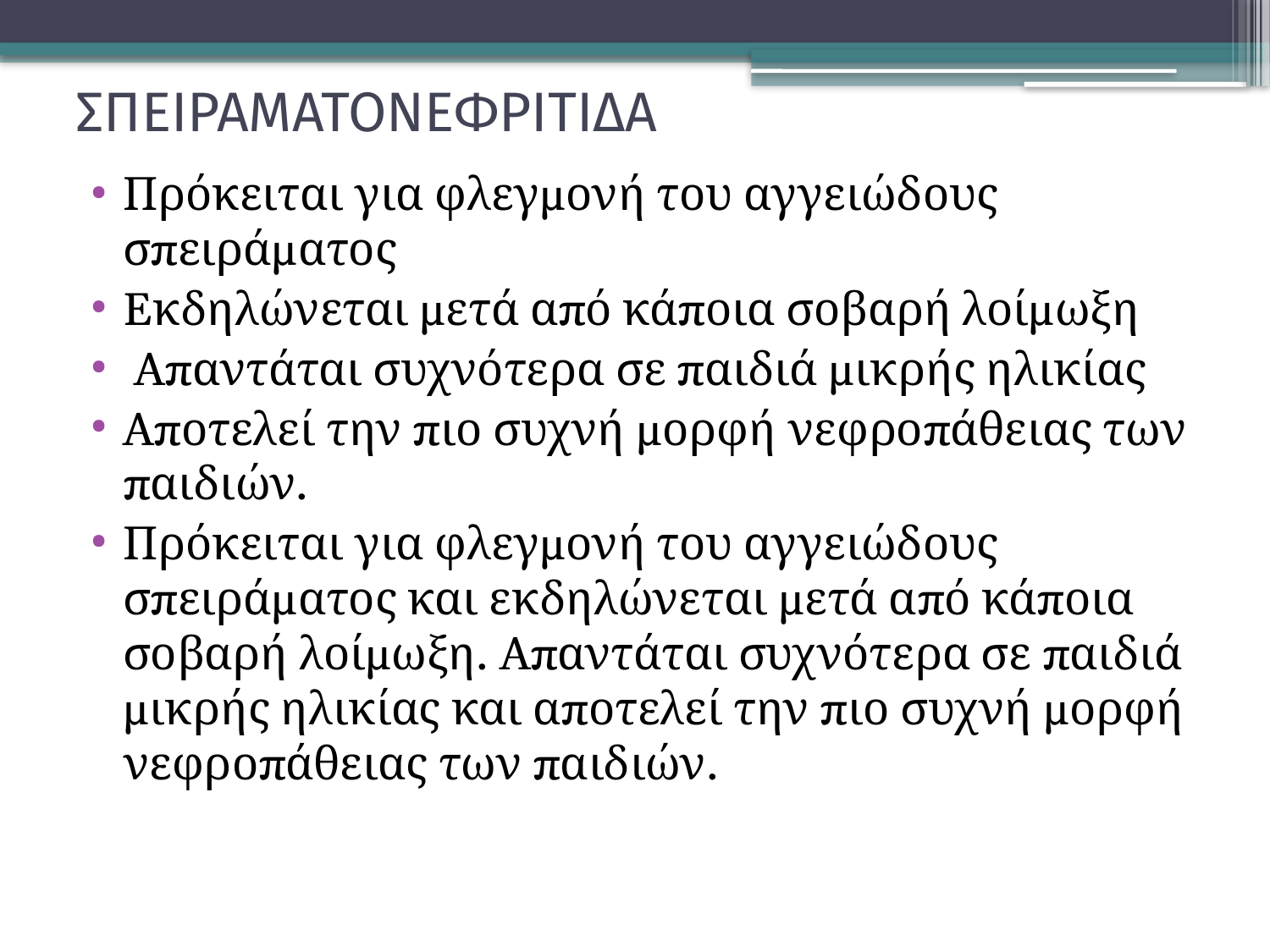

# ΣΠΕΙΡΑΜΑΤΟΝΕΦΡΙΤΙΔΑ
Πρόκειται για φλεγμονή του αγγειώδους σπειράματος
Εκδηλώνεται μετά από κάποια σοβαρή λοίμωξη
 Απαντάται συχνότερα σε παιδιά μικρής ηλικίας
Αποτελεί την πιο συχνή μορφή νεφροπάθειας των παιδιών.
Πρόκειται για φλεγμονή του αγγειώδους σπειράματος και εκδηλώνεται μετά από κάποια σοβαρή λοίμωξη. Απαντάται συχνότερα σε παιδιά μικρής ηλικίας και αποτελεί την πιο συχνή μορφή νεφροπάθειας των παιδιών.